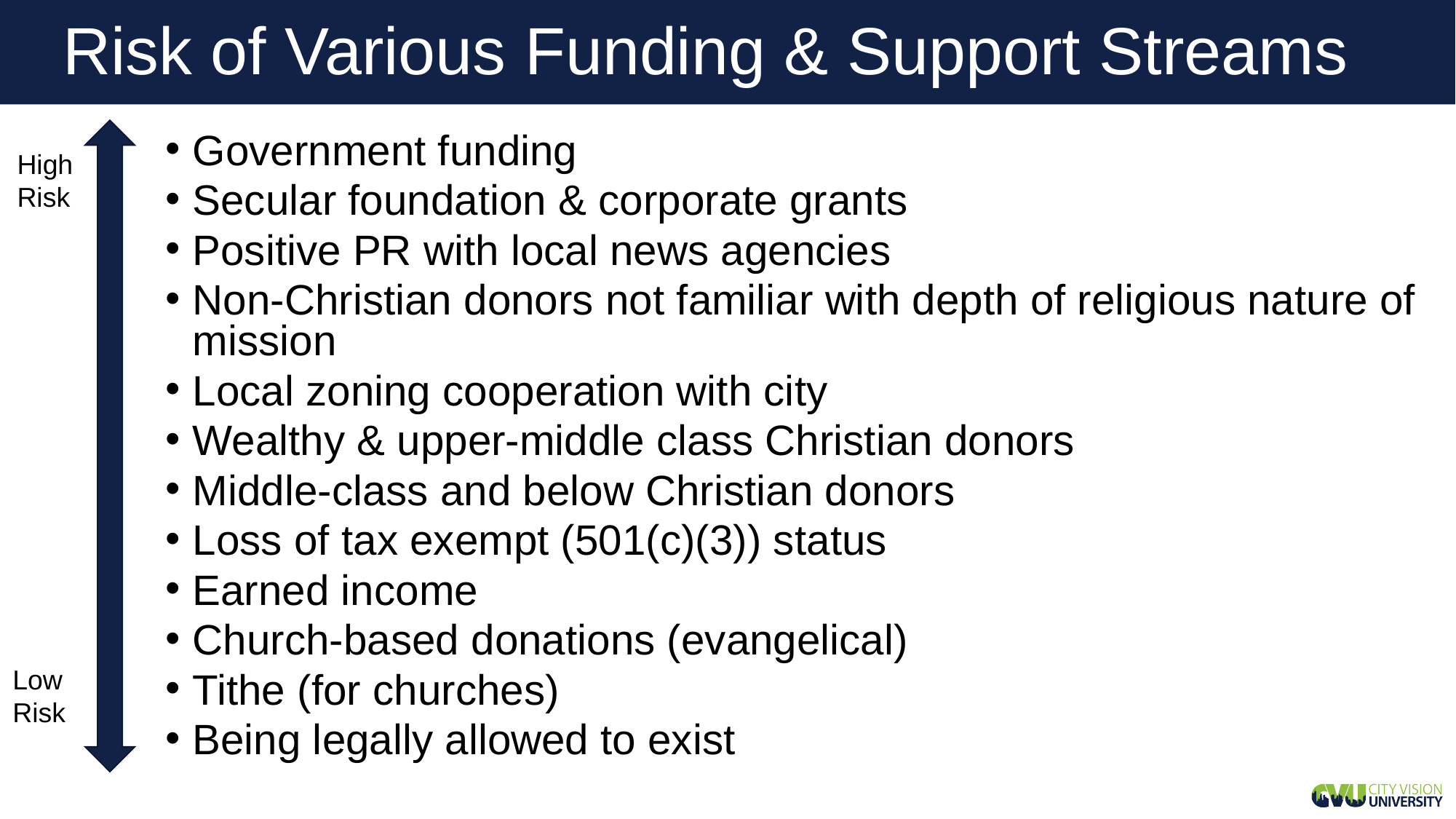

# Risk of Various Funding & Support Streams

Government funding
Secular foundation & corporate grants
Positive PR with local news agencies
Non-Christian donors not familiar with depth of religious nature of mission
Local zoning cooperation with city
Wealthy & upper-middle class Christian donors
Middle-class and below Christian donors
Loss of tax exempt (501(c)(3)) status
Earned income
Church-based donations (evangelical)
Tithe (for churches)
Being legally allowed to exist
High
Risk
Low
Risk